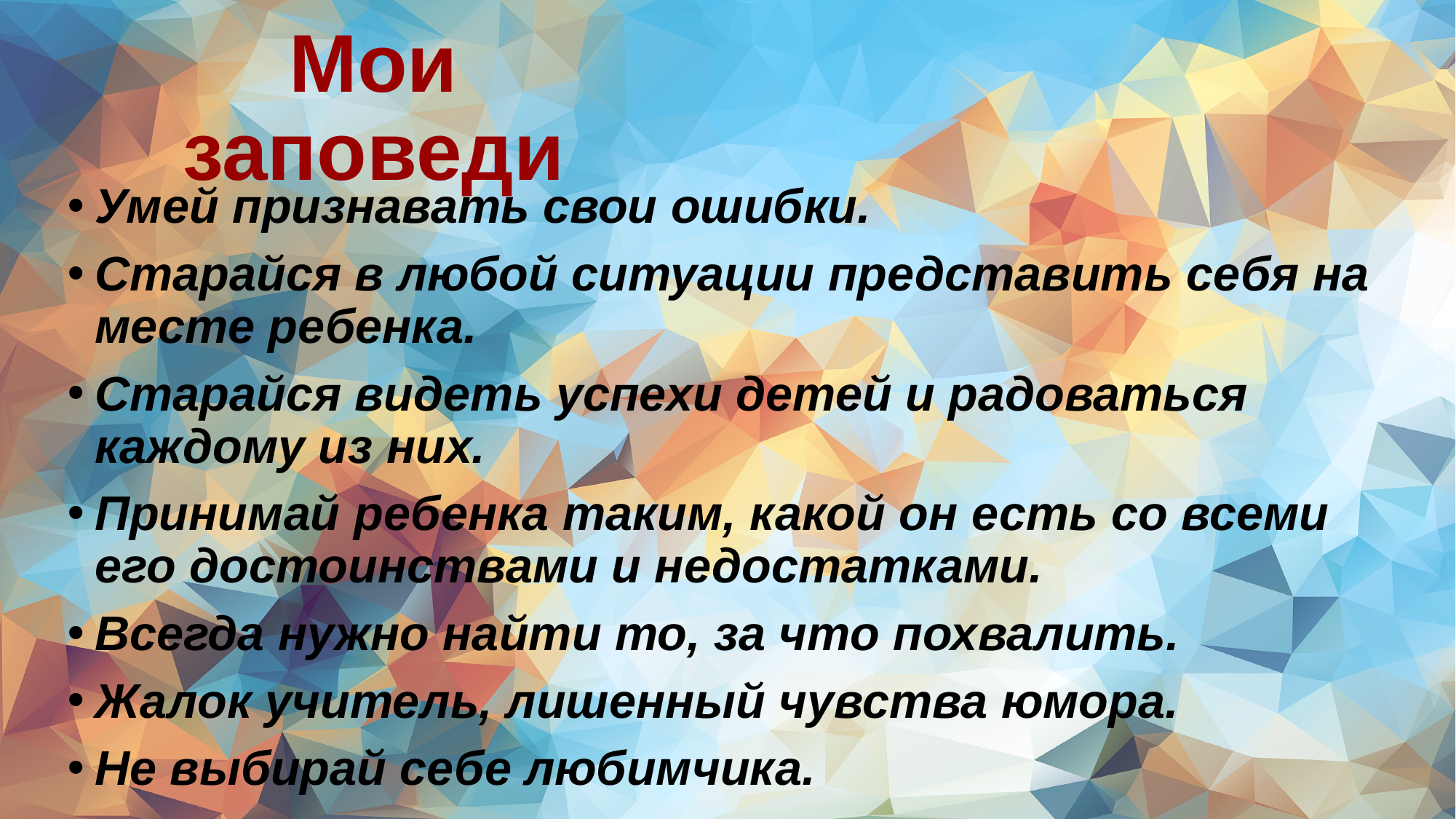

Мои заповеди
Умей признавать свои ошибки.
Старайся в любой ситуации представить себя на месте ребенка.
Старайся видеть успехи детей и радоваться каждому из них.
Принимай ребенка таким, какой он есть со всеми его достоинствами и недостатками.
Всегда нужно найти то, за что похвалить.
Жалок учитель, лишенный чувства юмора.
Не выбирай себе любимчика.